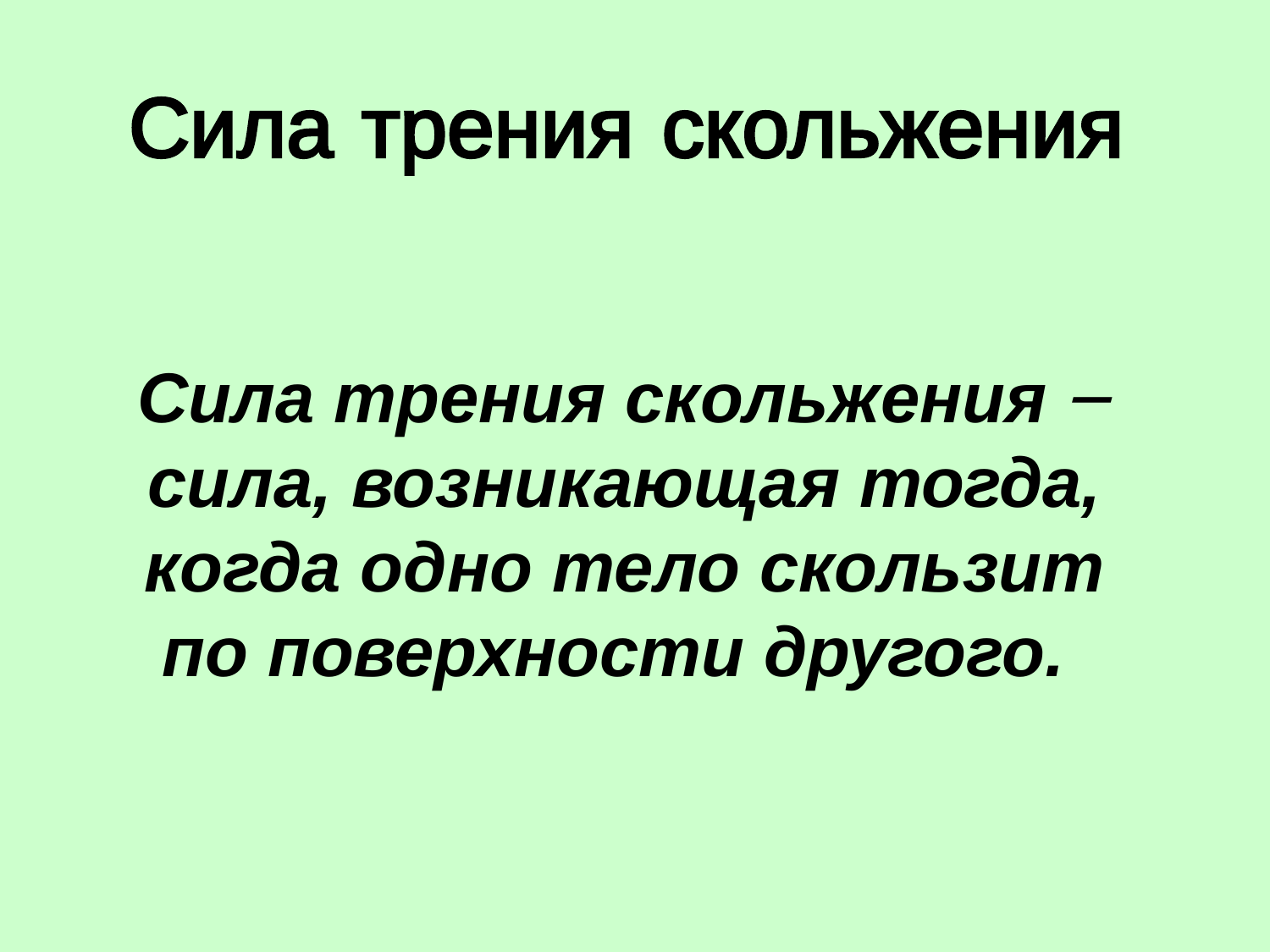

Сила трения скольжения

Сила трения скольжения – сила, возникающая тогда, когда одно тело скользит по поверхности другого.